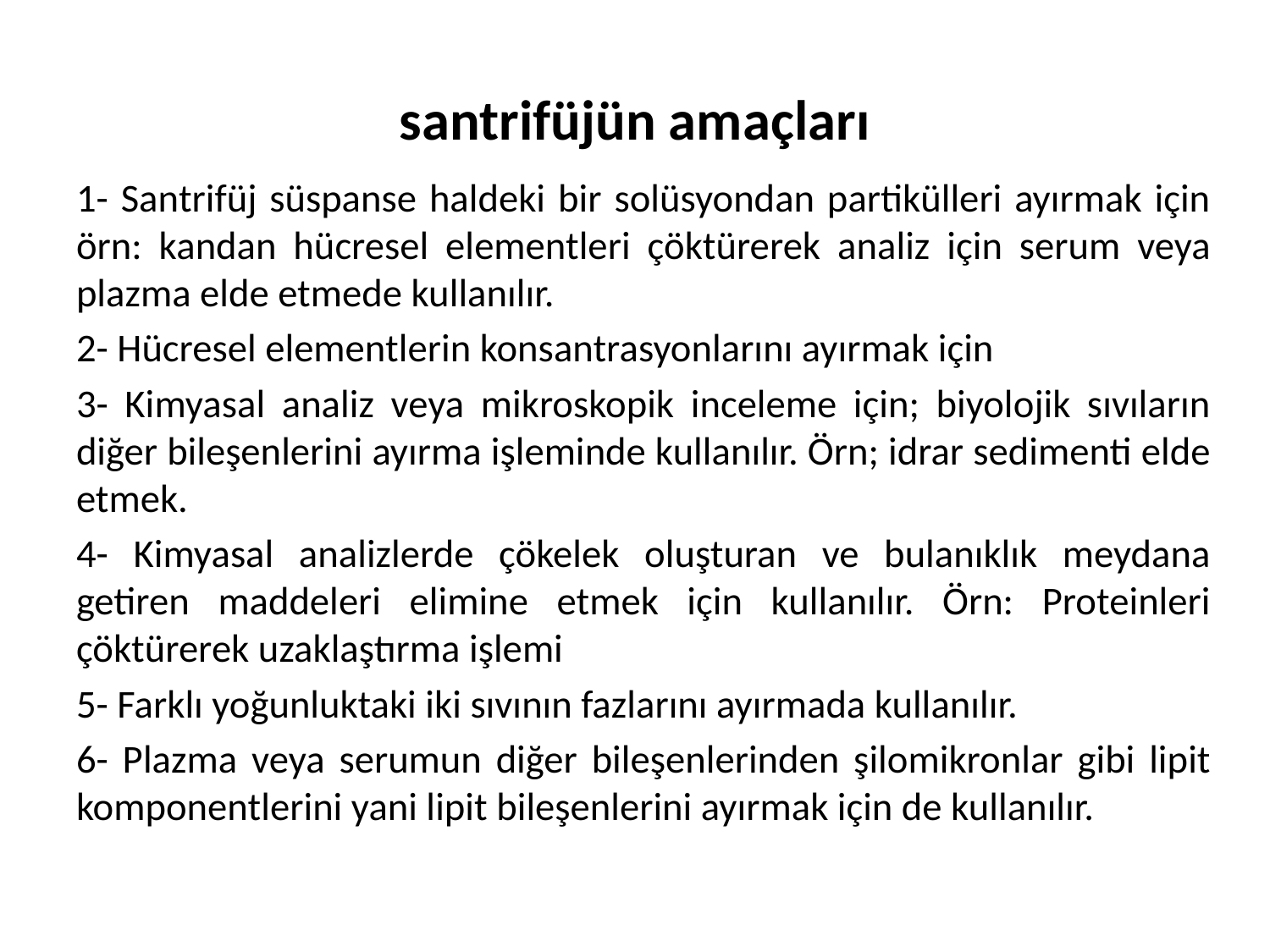

# santrifüjün amaçları
1- Santrifüj süspanse haldeki bir solüsyondan partikülleri ayırmak için örn: kandan hücresel elementleri çöktürerek analiz için serum veya plazma elde etmede kullanılır.
2- Hücresel elementlerin konsantrasyonlarını ayırmak için
3- Kimyasal analiz veya mikroskopik inceleme için; biyolojik sıvıların diğer bileşenlerini ayırma işleminde kullanılır. Örn; idrar sedimenti elde etmek.
4- Kimyasal analizlerde çökelek oluşturan ve bulanıklık meydana getiren maddeleri elimine etmek için kullanılır. Örn: Proteinleri çöktürerek uzaklaştırma işlemi
5- Farklı yoğunluktaki iki sıvının fazlarını ayırmada kullanılır.
6- Plazma veya serumun diğer bileşenlerinden şilomikronlar gibi lipit komponentlerini yani lipit bileşenlerini ayırmak için de kullanılır.